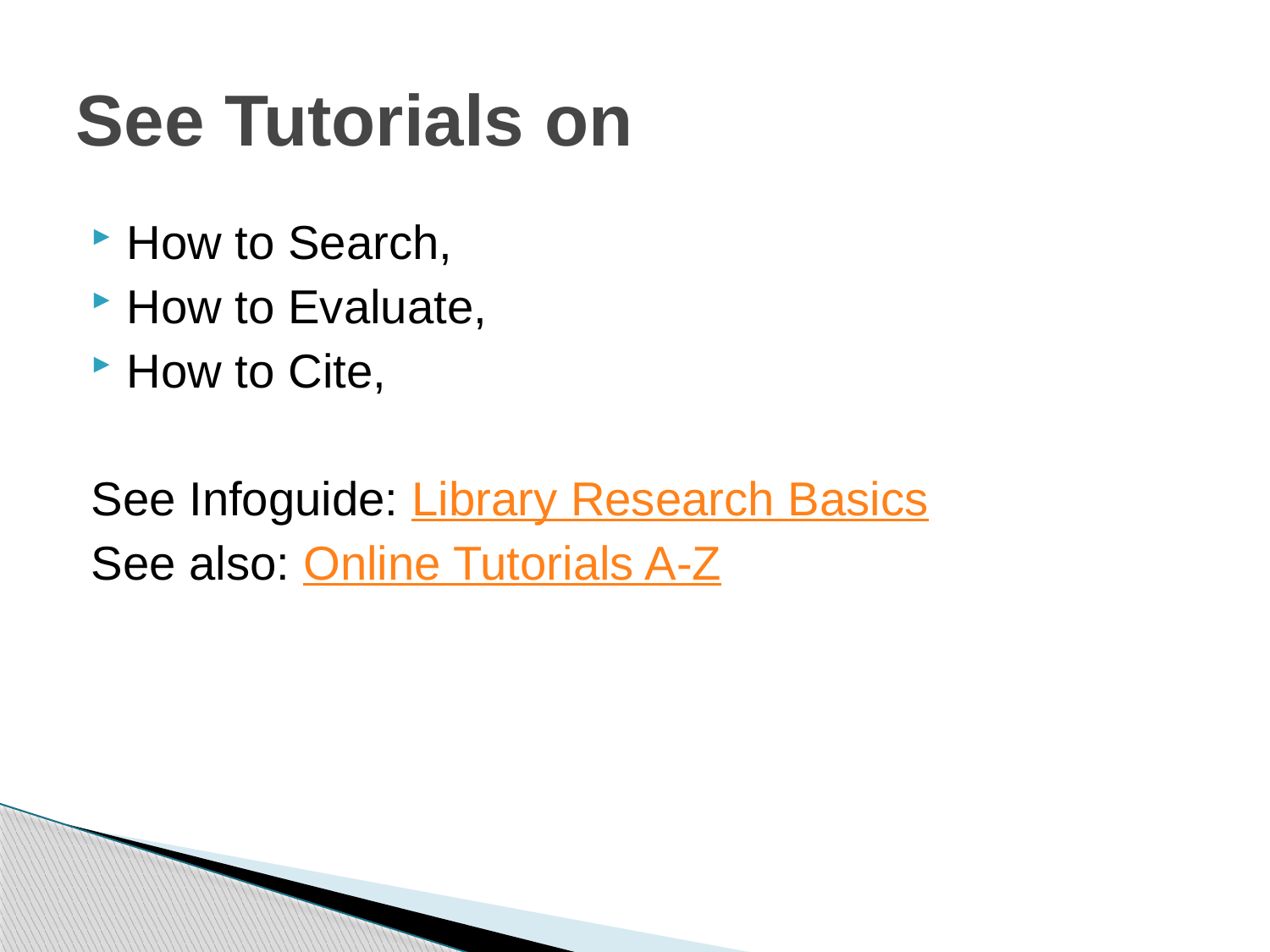

# See Tutorials on
How to Search,
How to Evaluate,
How to Cite,

See Infoguide: Library Research Basics
See also: Online Tutorials A-Z